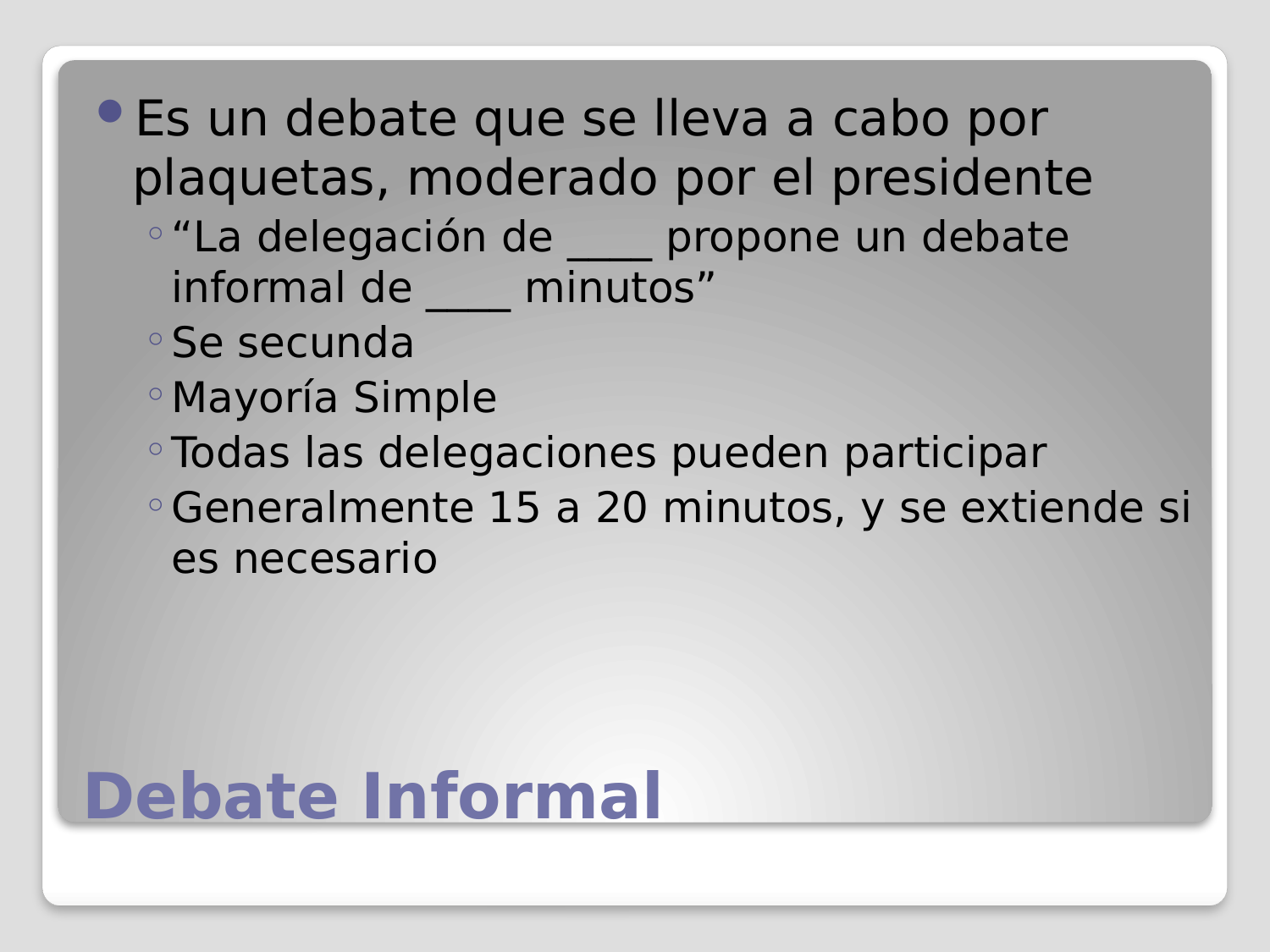

Es un debate que se lleva a cabo por plaquetas, moderado por el presidente
“La delegación de ____ propone un debate informal de ____ minutos”
Se secunda
Mayoría Simple
Todas las delegaciones pueden participar
Generalmente 15 a 20 minutos, y se extiende si es necesario
# Debate Informal